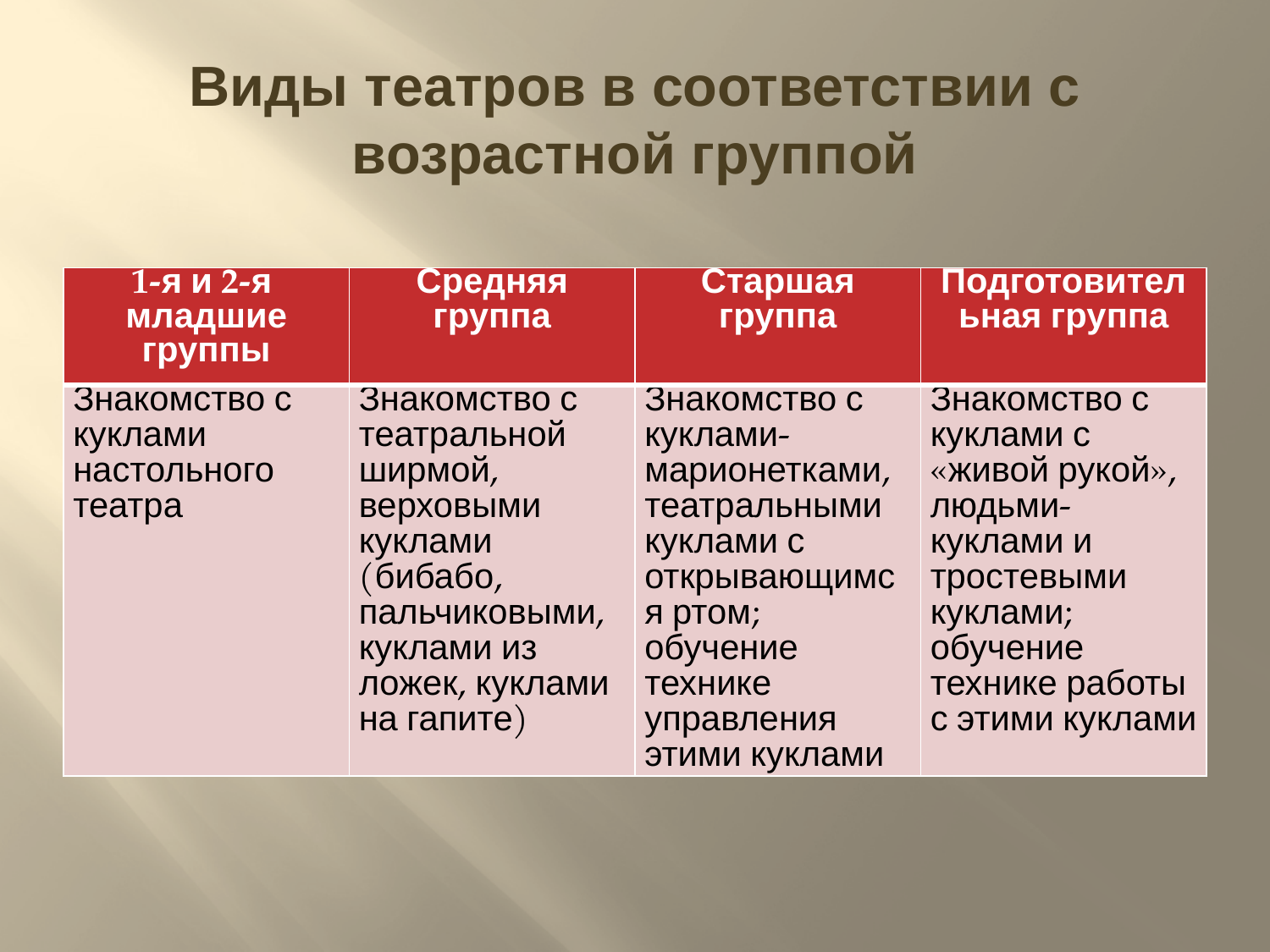

# Виды театров в соответствии с возрастной группой
| 1-я и 2-я младшие группы | Средняя группа | Старшая группа | Подготовительная группа |
| --- | --- | --- | --- |
| Знакомство с куклами настольного театра | Знакомство с театральной ширмой, верховыми куклами (бибабо, пальчиковыми, куклами из ложек, куклами на гапите) | Знакомство с куклами-марионетками, театральными куклами с открывающимся ртом; обучение технике управления этими куклами | Знакомство с куклами с «живой рукой», людьми-куклами и тростевыми куклами; обучение технике работы с этими куклами |